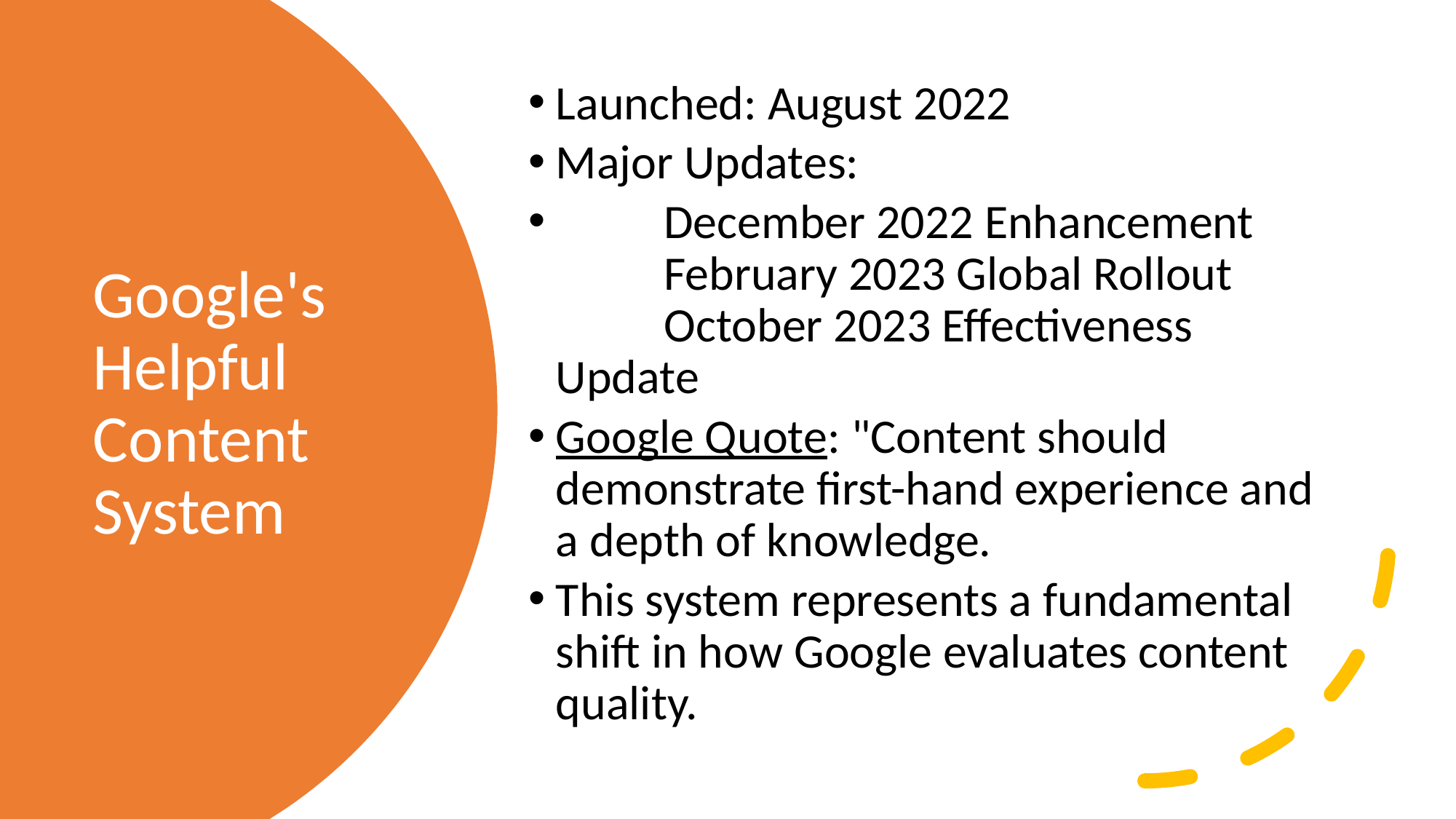

Launched: August 2022
Major Updates:
	December 2022 Enhancement
	February 2023 Global Rollout
	October 2023 Effectiveness Update
Google Quote: "Content should demonstrate first-hand experience and a depth of knowledge.
This system represents a fundamental shift in how Google evaluates content quality.
# Google's Helpful Content System